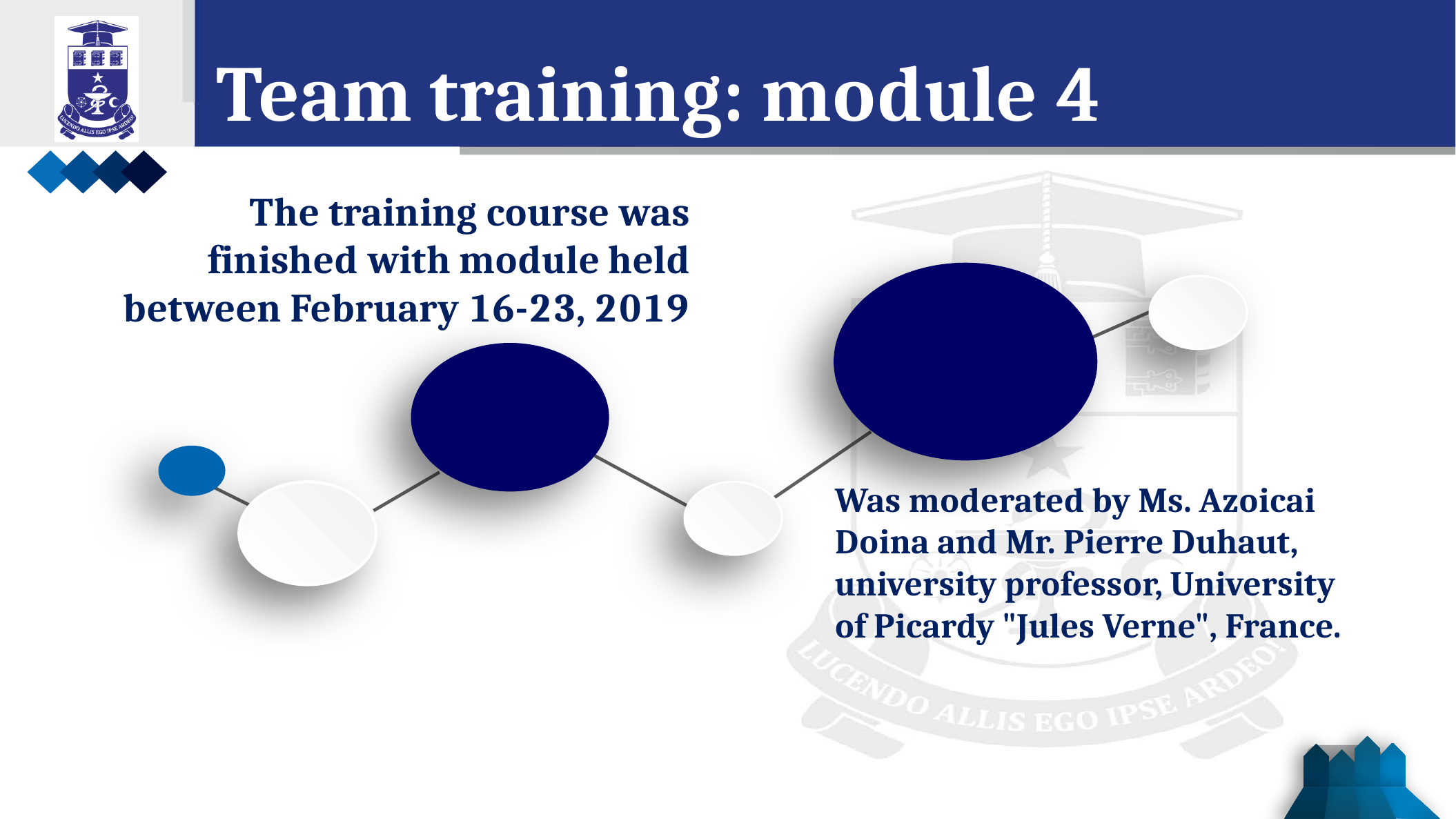

Team training: module 4
The training course was finished with module held between February 16-23, 2019

Was moderated by Ms. Azoicai Doina and Mr. Pierre Duhaut, university professor, University of Picardy "Jules Verne", France.